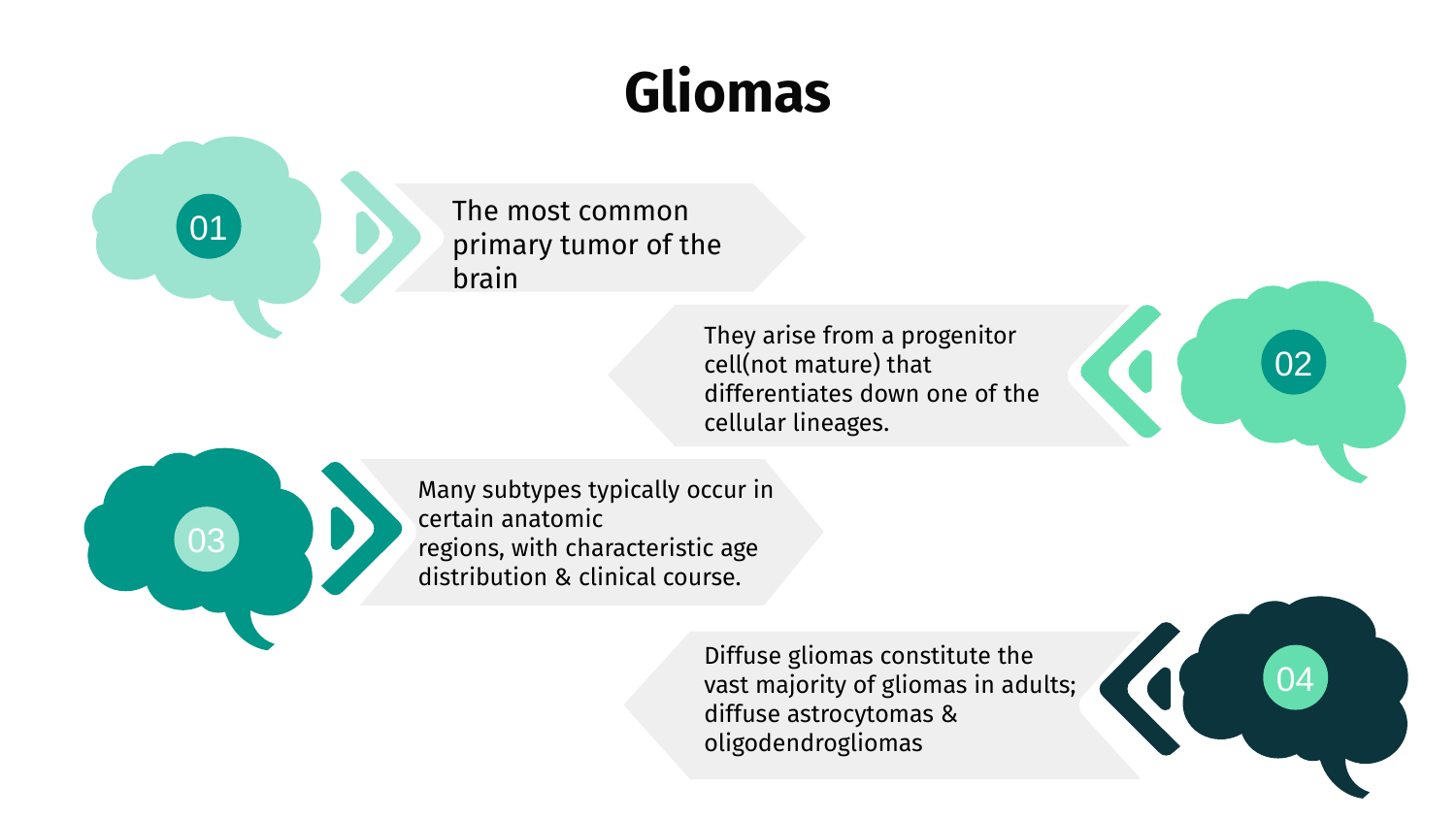

# Gliomas

01
The most common primary tumor of the brain

They arise from a progenitor cell(not mature) that differentiates down one of the cellular lineages.
02

Many subtypes typically occur in certain anatomic
regions, with characteristic age distribution & clinical course.
03

Diffuse gliomas constitute the vast majority of gliomas in adults; diffuse astrocytomas & oligodendrogliomas
04